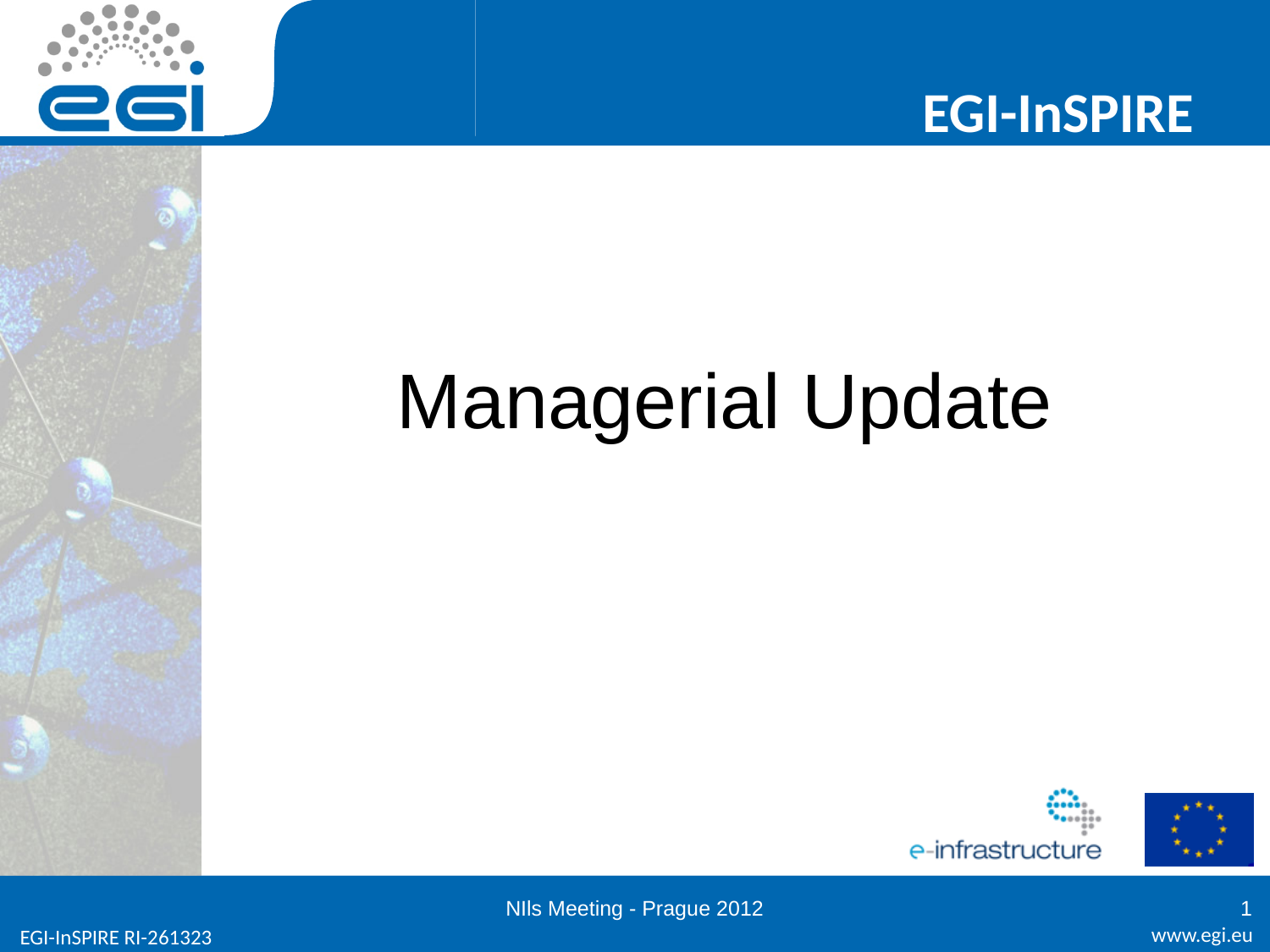

# Managerial Update

NIls Meeting - Prague 2012
1